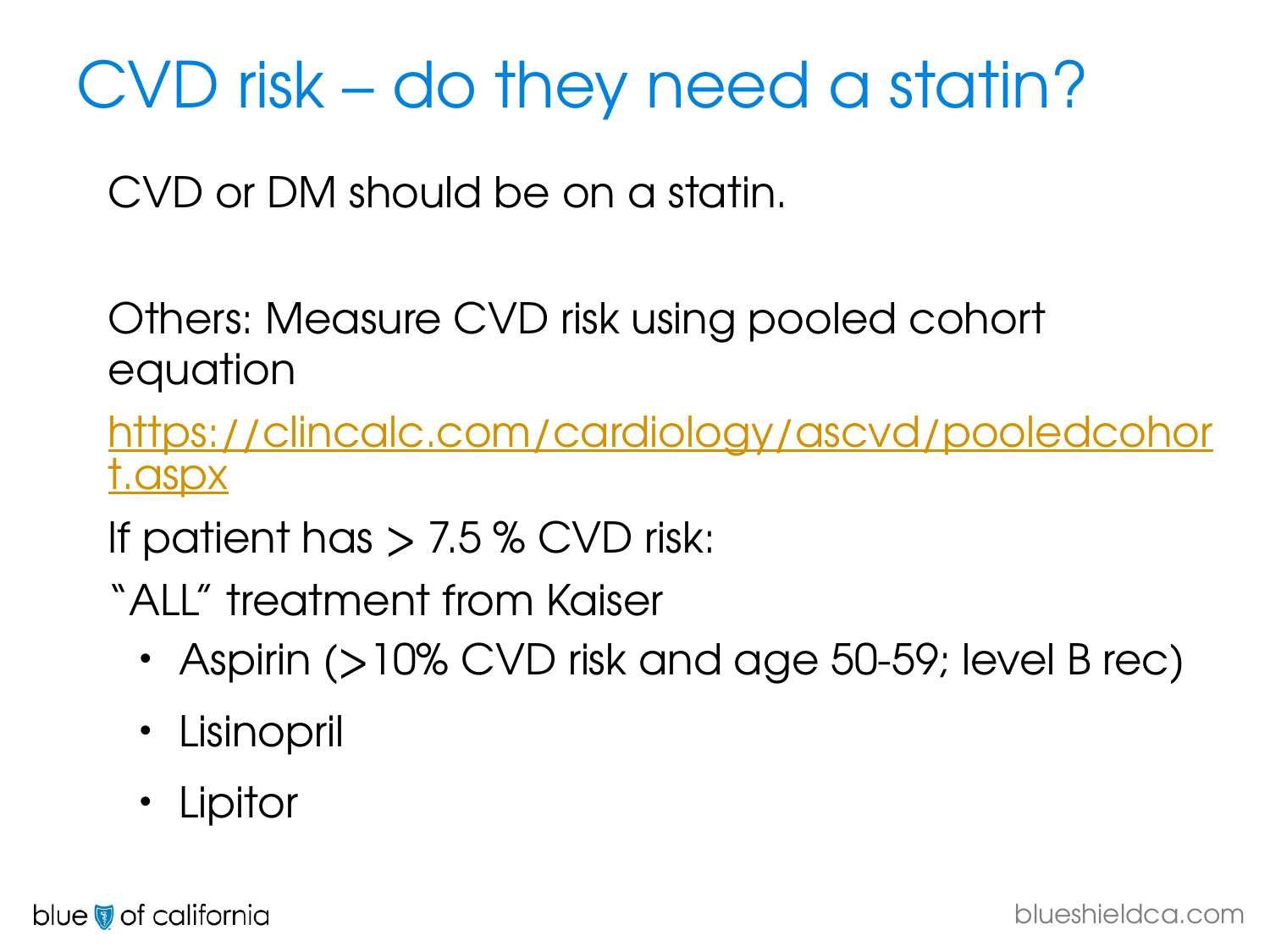

# CVD risk – do they need a statin?
CVD or DM should be on a statin.

Others: Measure CVD risk using pooled cohort equation
https://clincalc.com/cardiology/ascvd/pooledcohort.aspx
If patient has > 7.5 % CVD risk:
“ALL” treatment from Kaiser
Aspirin (>10% CVD risk and age 50-59; level B rec)
Lisinopril
Lipitor